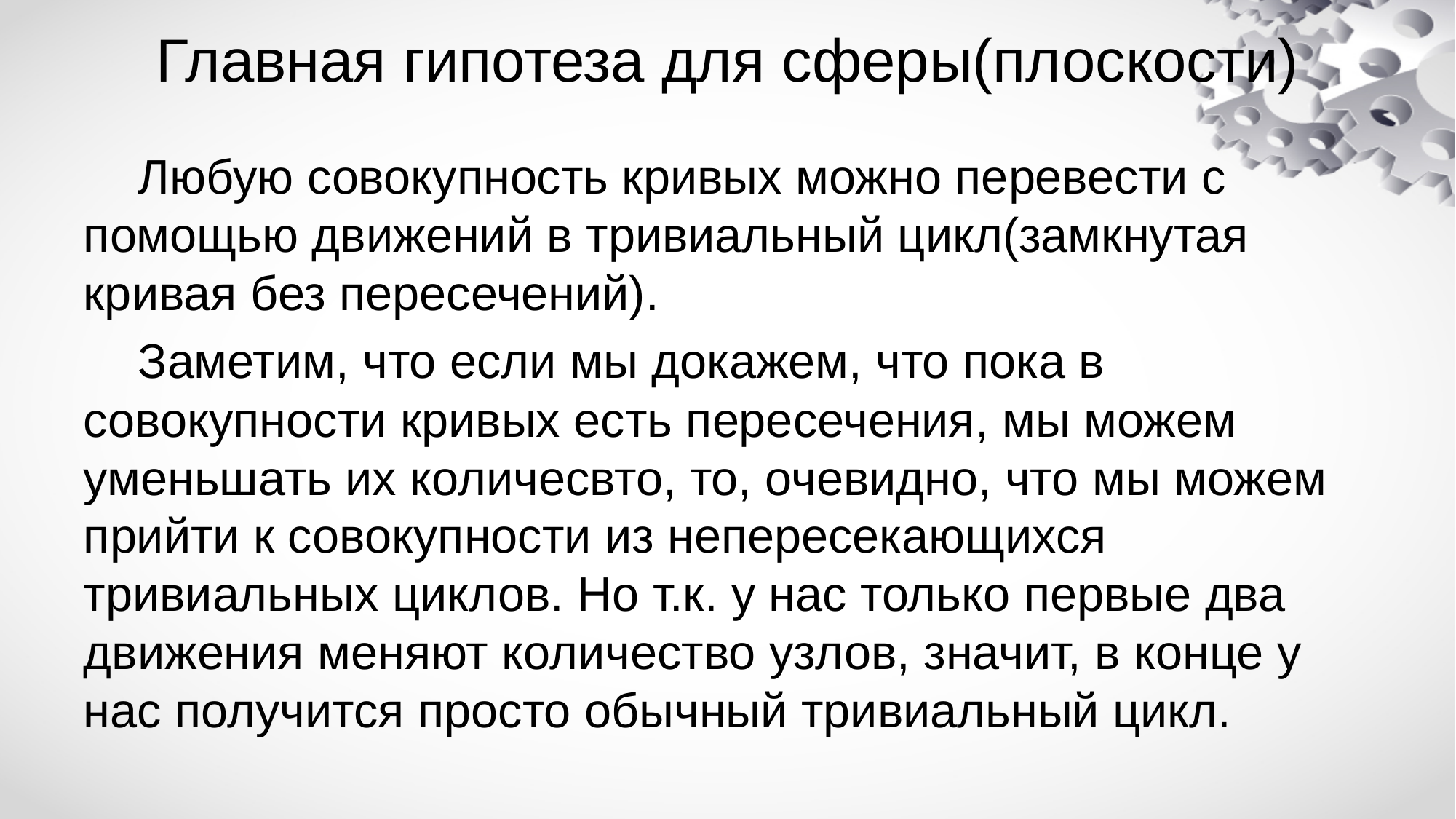

# Главная гипотеза для сферы(плоскости)
Любую совокупность кривых можно перевести с помощью движений в тривиальный цикл(замкнутая кривая без пересечений).
Заметим, что если мы докажем, что пока в совокупности кривых есть пересечения, мы можем уменьшать их количесвто, то, очевидно, что мы можем прийти к совокупности из непересекающихся тривиальных циклов. Но т.к. у нас только первые два движения меняют количество узлов, значит, в конце у нас получится просто обычный тривиальный цикл.